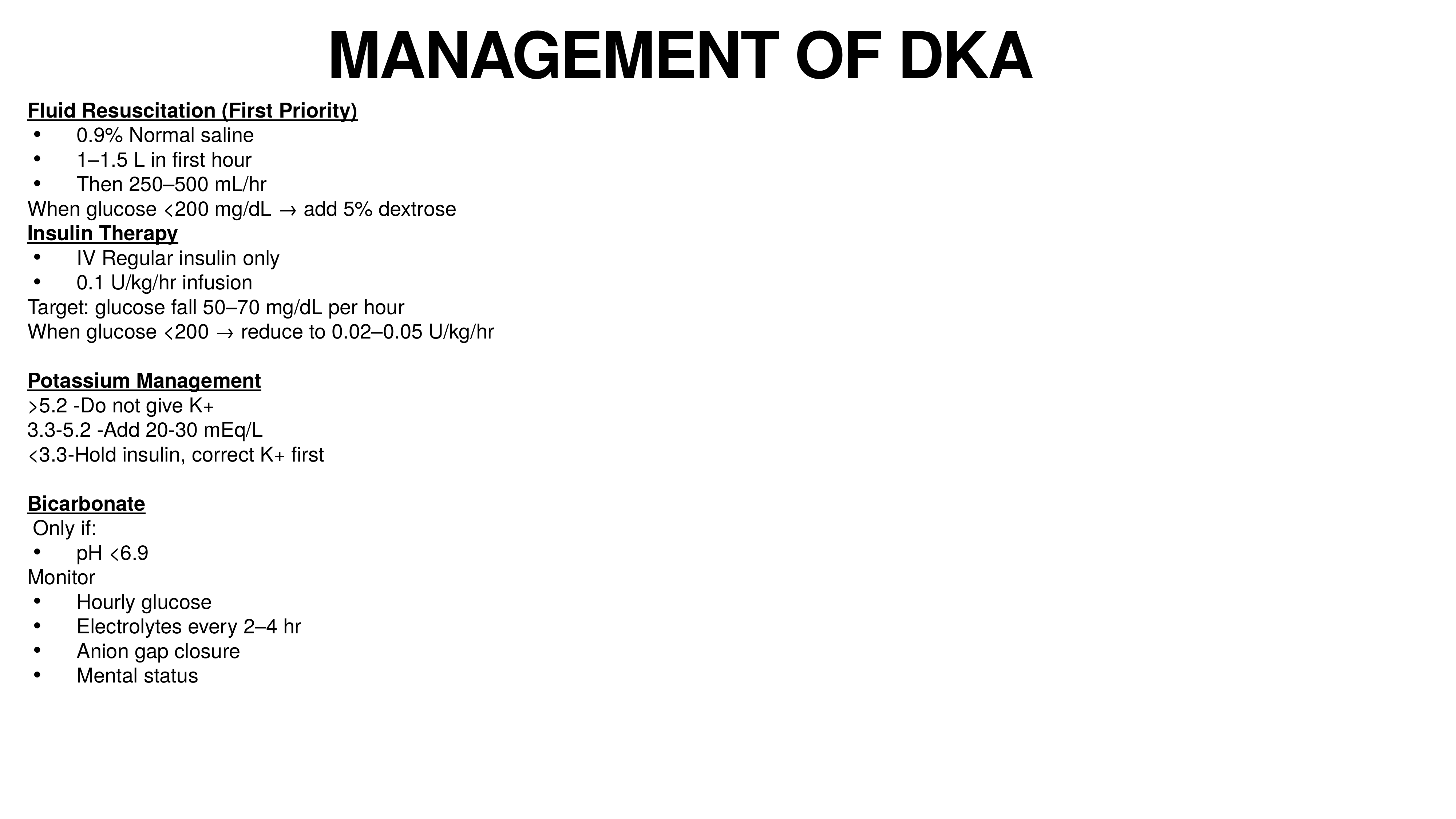

# MANAGEMENT OF DKA

Fluid Resuscitation (First Priority)
0.9% Normal saline
1–1.5 L in first hour
Then 250–500 mL/hr
When glucose <200 mg/dL → add 5% dextrose
Insulin Therapy
IV Regular insulin only
0.1 U/kg/hr infusion
Target: glucose fall 50–70 mg/dL per hour
When glucose <200 → reduce to 0.02–0.05 U/kg/hr

Potassium Management
>5.2 -Do not give K+
3.3-5.2 -Add 20-30 mEq/L
<3.3-Hold insulin, correct K+ first

Bicarbonate
 Only if:
pH <6.9
Monitor
Hourly glucose
Electrolytes every 2–4 hr
Anion gap closure
Mental status